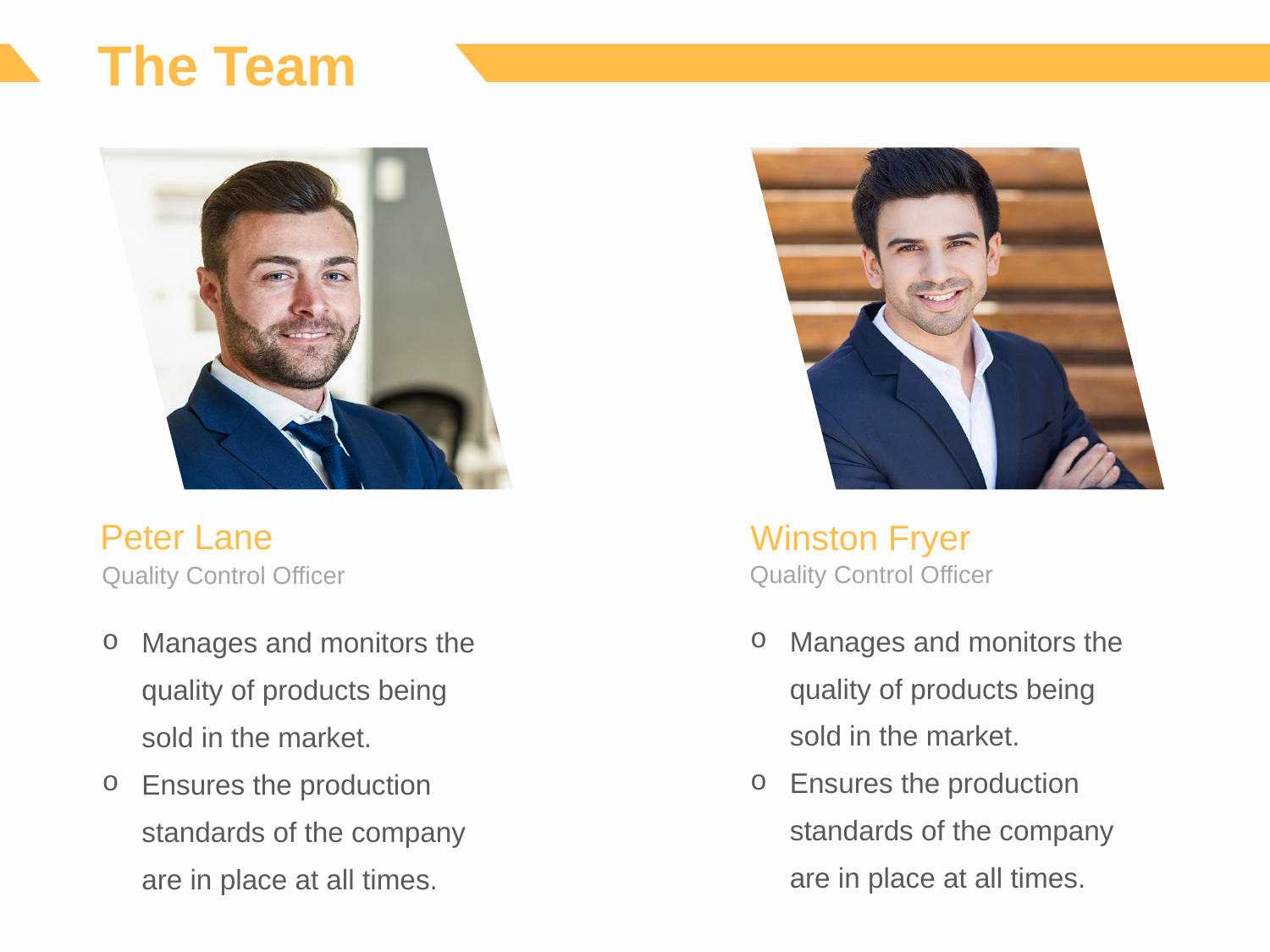

The Team

Peter Lane
Winston Fryer
Quality Control Officer
Quality Control Officer
Manages and monitors the quality of products being sold in the market.
Ensures the production standards of the company are in place at all times.
Manages and monitors the quality of products being sold in the market.
Ensures the production standards of the company are in place at all times.